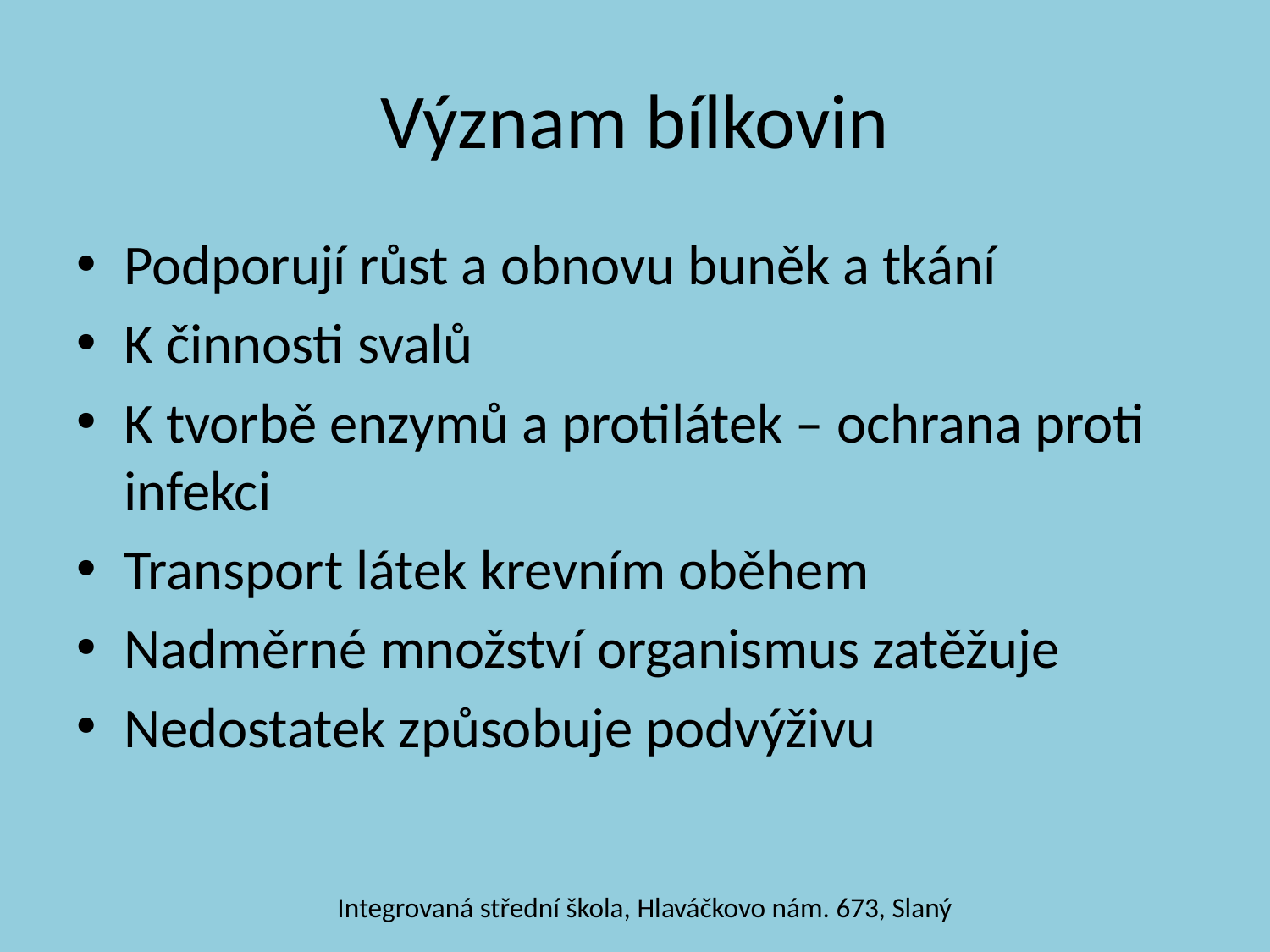

# Význam bílkovin
Podporují růst a obnovu buněk a tkání
K činnosti svalů
K tvorbě enzymů a protilátek – ochrana proti infekci
Transport látek krevním oběhem
Nadměrné množství organismus zatěžuje
Nedostatek způsobuje podvýživu
Integrovaná střední škola, Hlaváčkovo nám. 673, Slaný